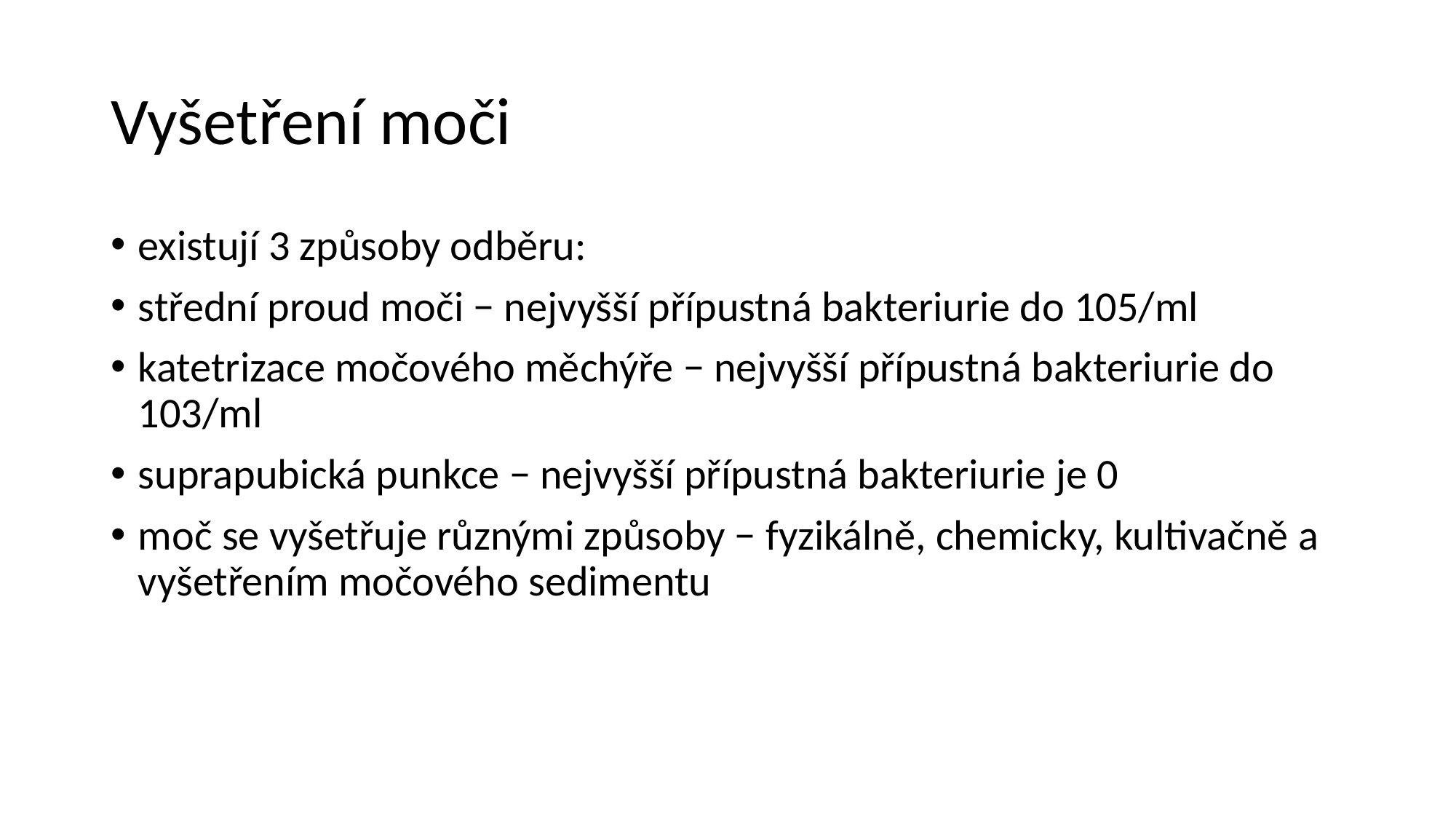

# Vyšetření moči
existují 3 způsoby odběru:
střední proud moči − nejvyšší přípustná bakteriurie do 105/ml
katetrizace močového měchýře − nejvyšší přípustná bakteriurie do 103/ml
suprapubická punkce − nejvyšší přípustná bakteriurie je 0
moč se vyšetřuje různými způsoby − fyzikálně, chemicky, kultivačně a vyšetřením močového sedimentu